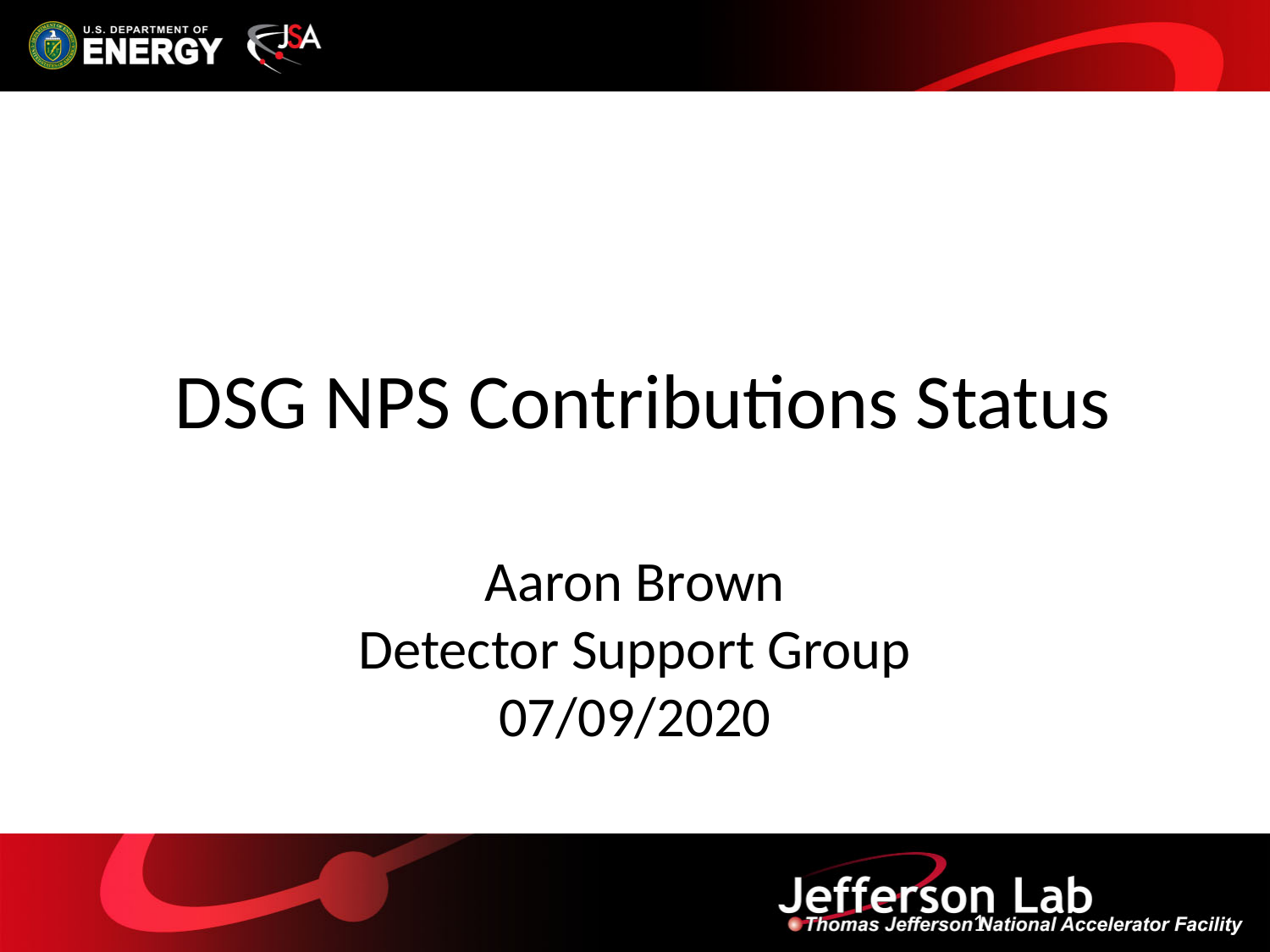

# DSG NPS Contributions Status
Aaron Brown
Detector Support Group
07/09/2020